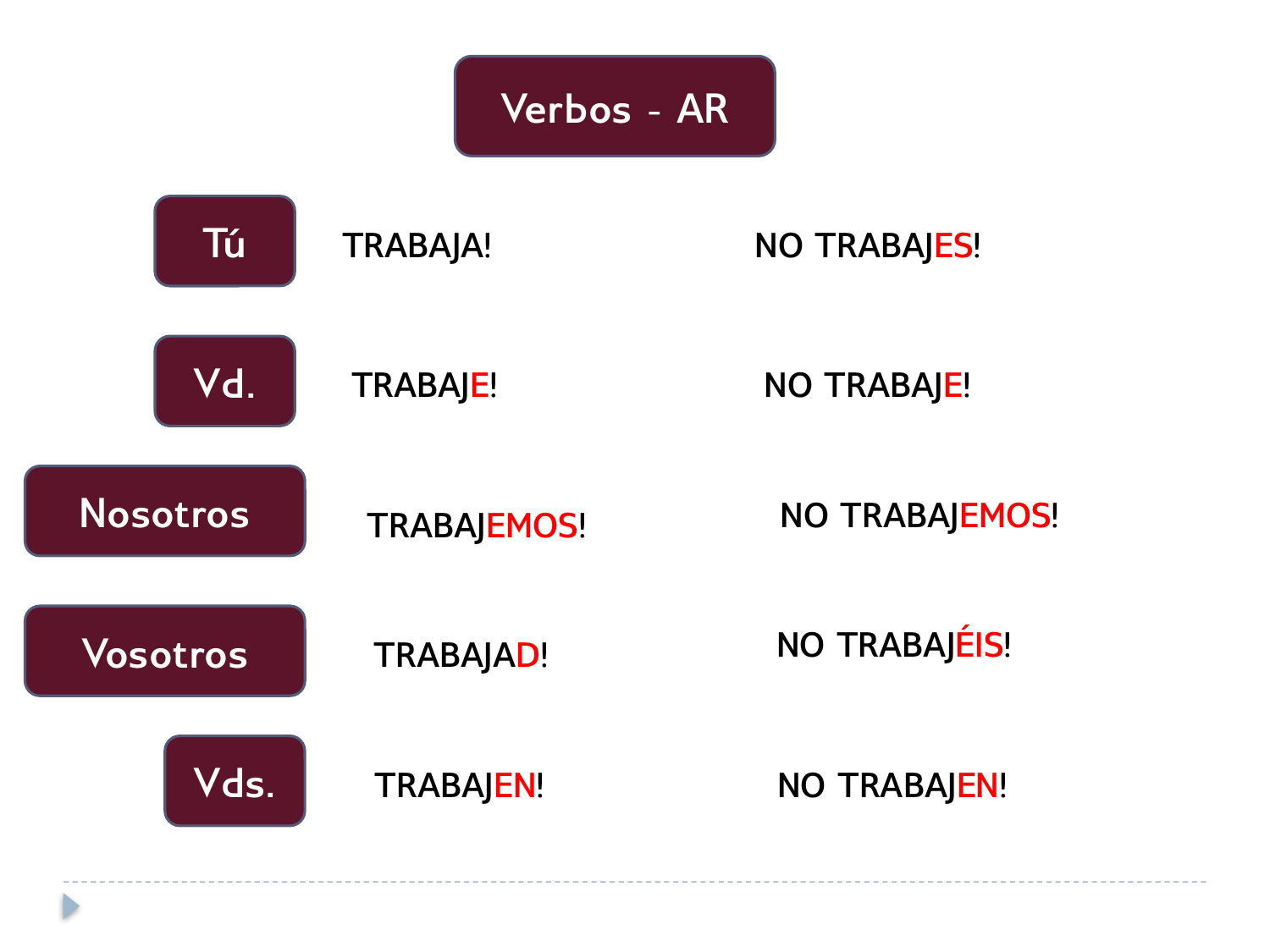

Verbos - AR
Tú
TRABAJA!
NO TRABAJES!
Vd.
TRABAJE!
NO TRABAJE!
Nosotros
NO TRABAJEMOS!
TRABAJEMOS!
Vosotros
NO TRABAJÉIS!
TRABAJAD!
Vds.
TRABAJEN!
NO TRABAJEN!